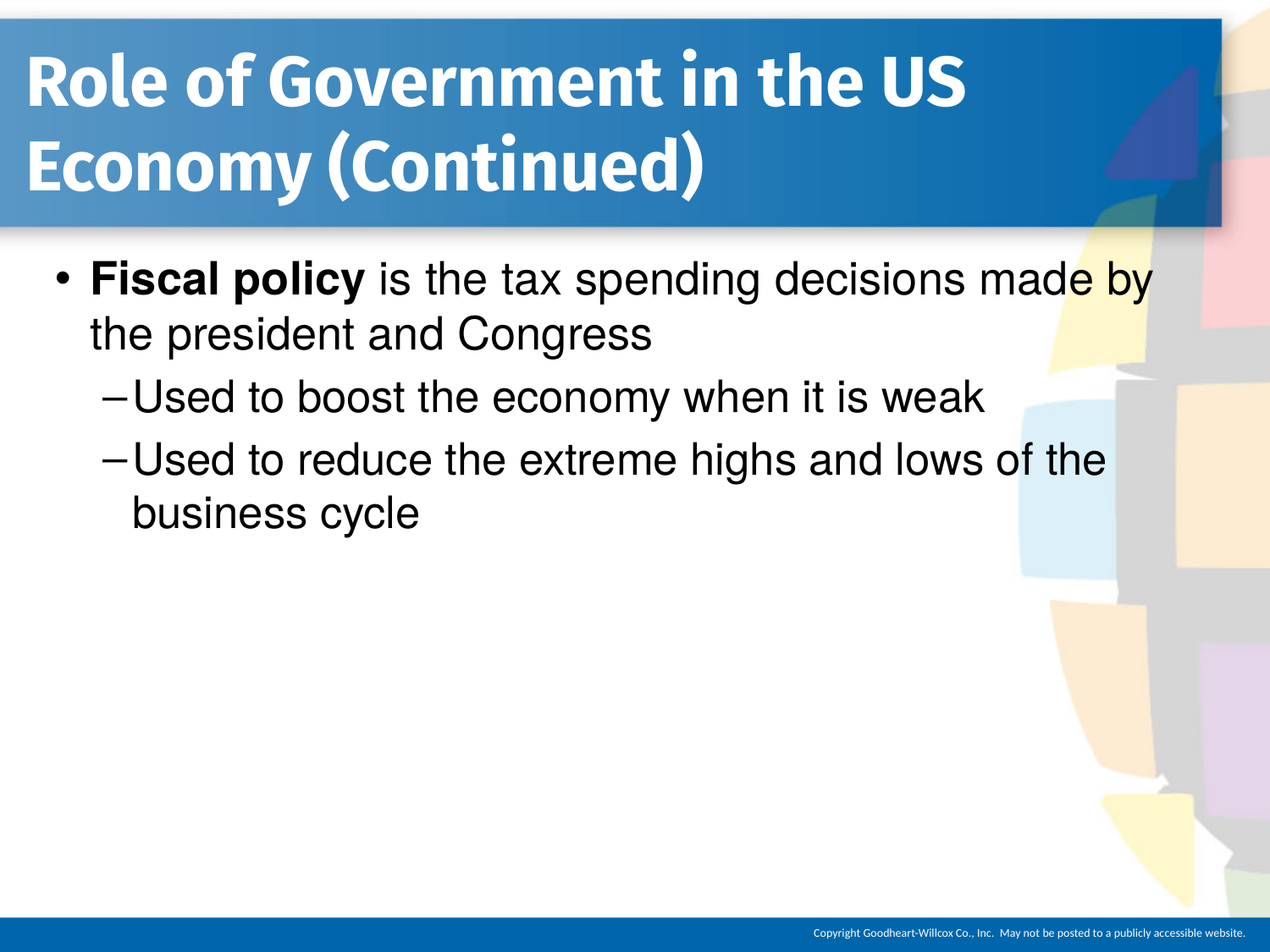

# Role of Government in the US Economy (Continued)
Fiscal policy is the tax spending decisions made by the president and Congress
Used to boost the economy when it is weak
Used to reduce the extreme highs and lows of the business cycle